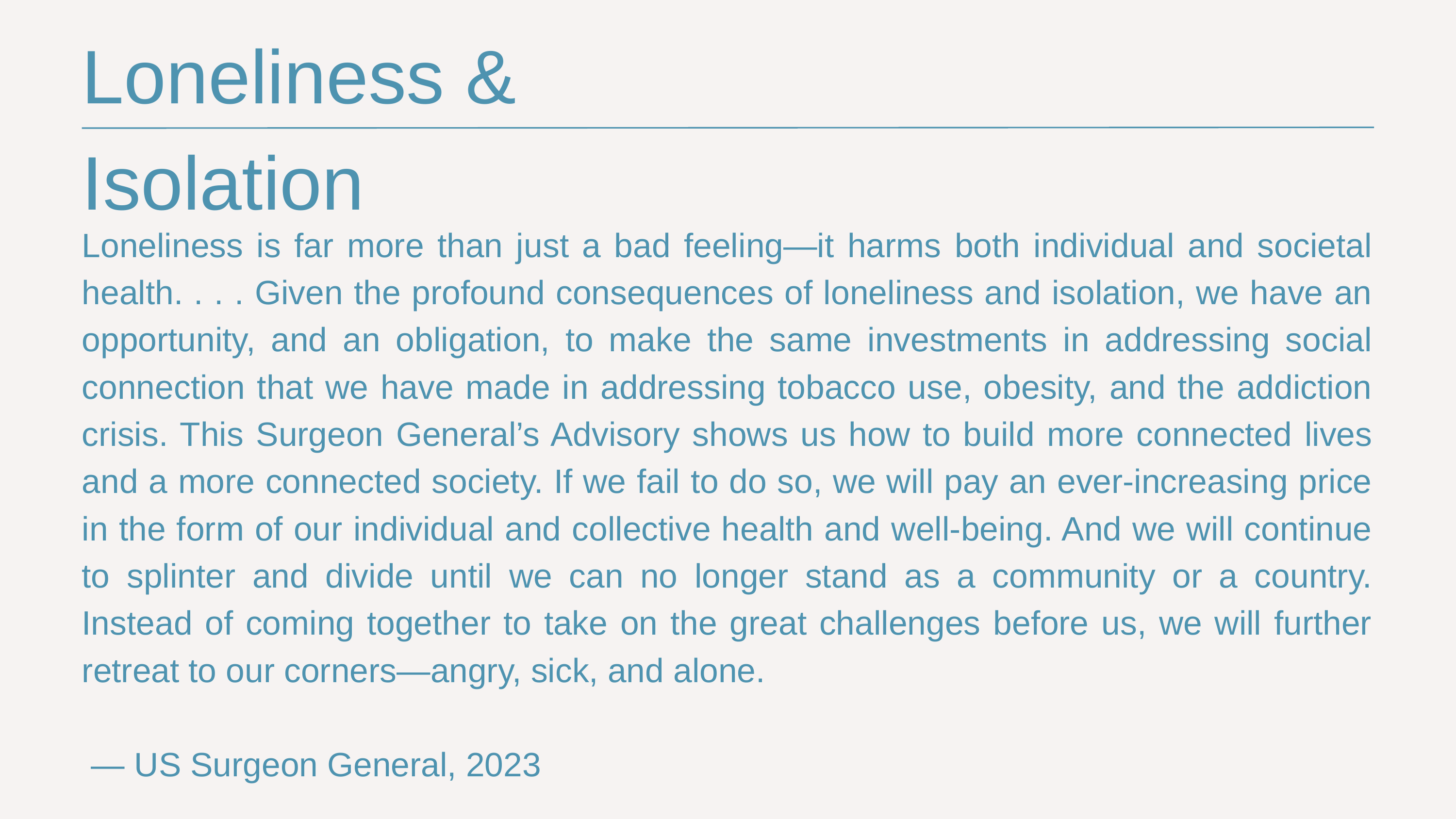

Loneliness & Isolation

Loneliness is far more than just a bad feeling—it harms both individual and societal health. . . . Given the profound consequences of loneliness and isolation, we have an opportunity, and an obligation, to make the same investments in addressing social connection that we have made in addressing tobacco use, obesity, and the addiction crisis. This Surgeon General’s Advisory shows us how to build more connected lives and a more connected society. If we fail to do so, we will pay an ever-increasing price in the form of our individual and collective health and well-being. And we will continue to splinter and divide until we can no longer stand as a community or a country. Instead of coming together to take on the great challenges before us, we will further retreat to our corners—angry, sick, and alone.

 — US Surgeon General, 2023